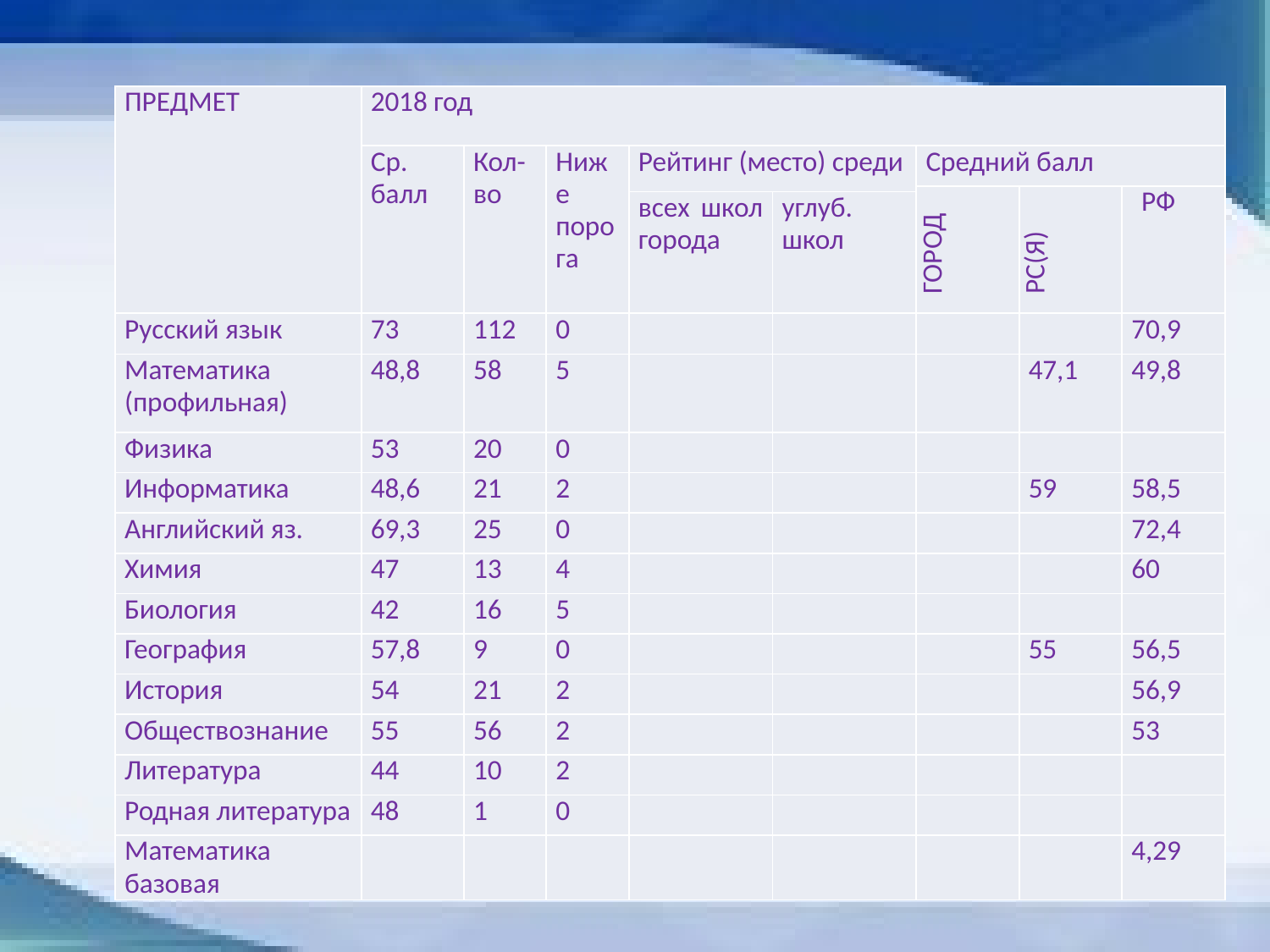

#
| ПРЕДМЕТ | 2018 год |  |  |  |  |  |  |  |
| --- | --- | --- | --- | --- | --- | --- | --- | --- |
|  | Ср. балл | Кол-во | Ниже порога | Рейтинг (место) среди |  | Средний балл |  |  |
|  |  |  |  |  |  | ГОРОД | РС(Я) | РФ |
|  |  |  |  | всех школ города | углуб. школ |  |  |  |
| Русский язык | 73 | 112 | 0 |  |  |  |  | 70,9 |
| Математика (профильная) | 48,8 | 58 | 5 |  |  |  | 47,1 | 49,8 |
| Физика | 53 | 20 | 0 |  |  |  |  |  |
| Информатика | 48,6 | 21 | 2 |  |  |  | 59 | 58,5 |
| Английский яз. | 69,3 | 25 | 0 |  |  |  |  | 72,4 |
| Химия | 47 | 13 | 4 |  |  |  |  | 60 |
| Биология | 42 | 16 | 5 |  |  |  |  |  |
| География | 57,8 | 9 | 0 |  |  |  | 55 | 56,5 |
| История | 54 | 21 | 2 |  |  |  |  | 56,9 |
| Обществознание | 55 | 56 | 2 |  |  |  |  | 53 |
| Литература | 44 | 10 | 2 |  |  |  |  |  |
| Родная литература | 48 | 1 | 0 |  |  |  |  |  |
| Математика базовая |  |  |  |  |  |  |  | 4,29 |